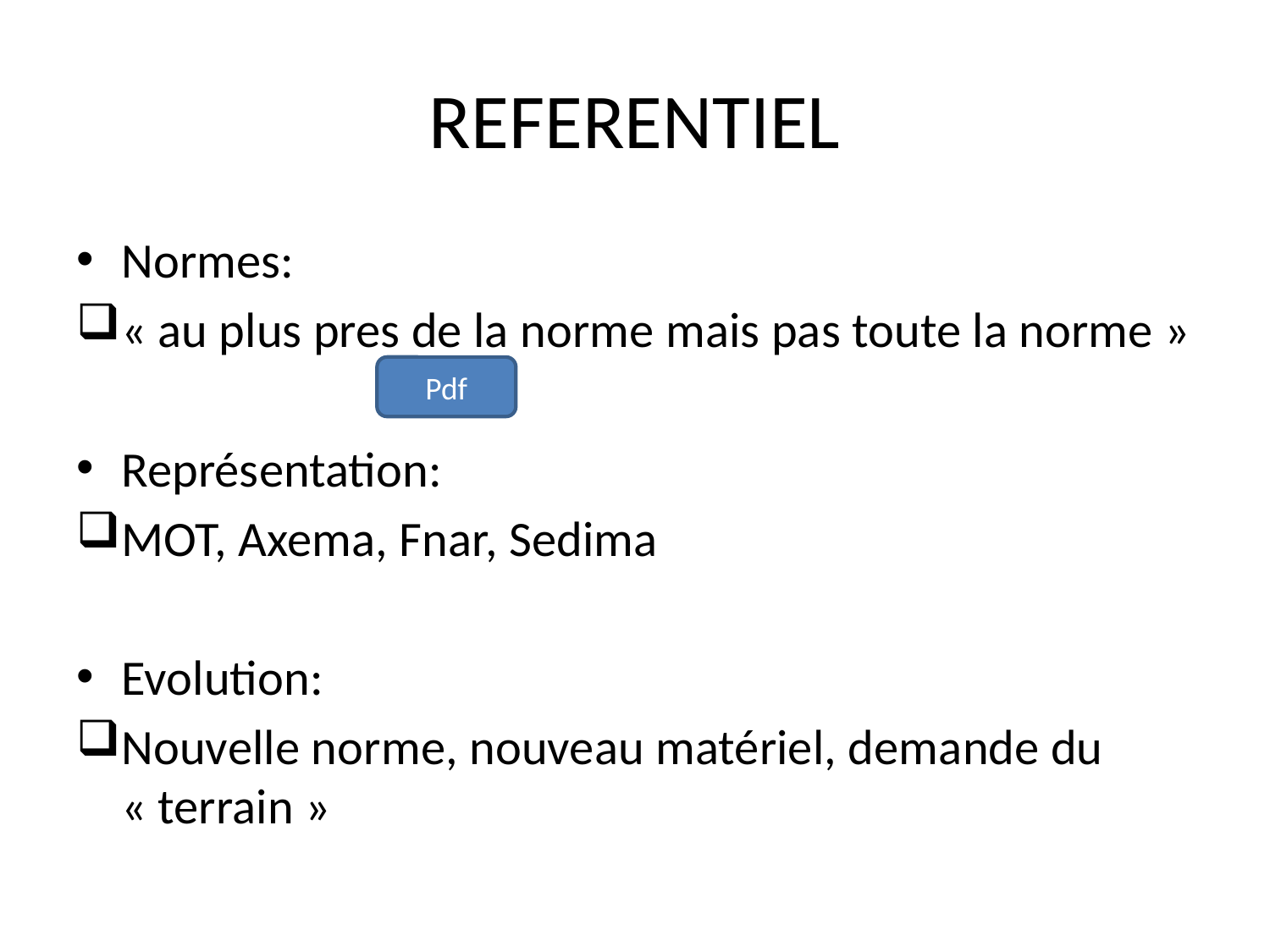

# REFERENTIEL
Normes:
« au plus pres de la norme mais pas toute la norme »

Représentation:
MOT, Axema, Fnar, Sedima

Evolution:
Nouvelle norme, nouveau matériel, demande du « terrain »

Pdf